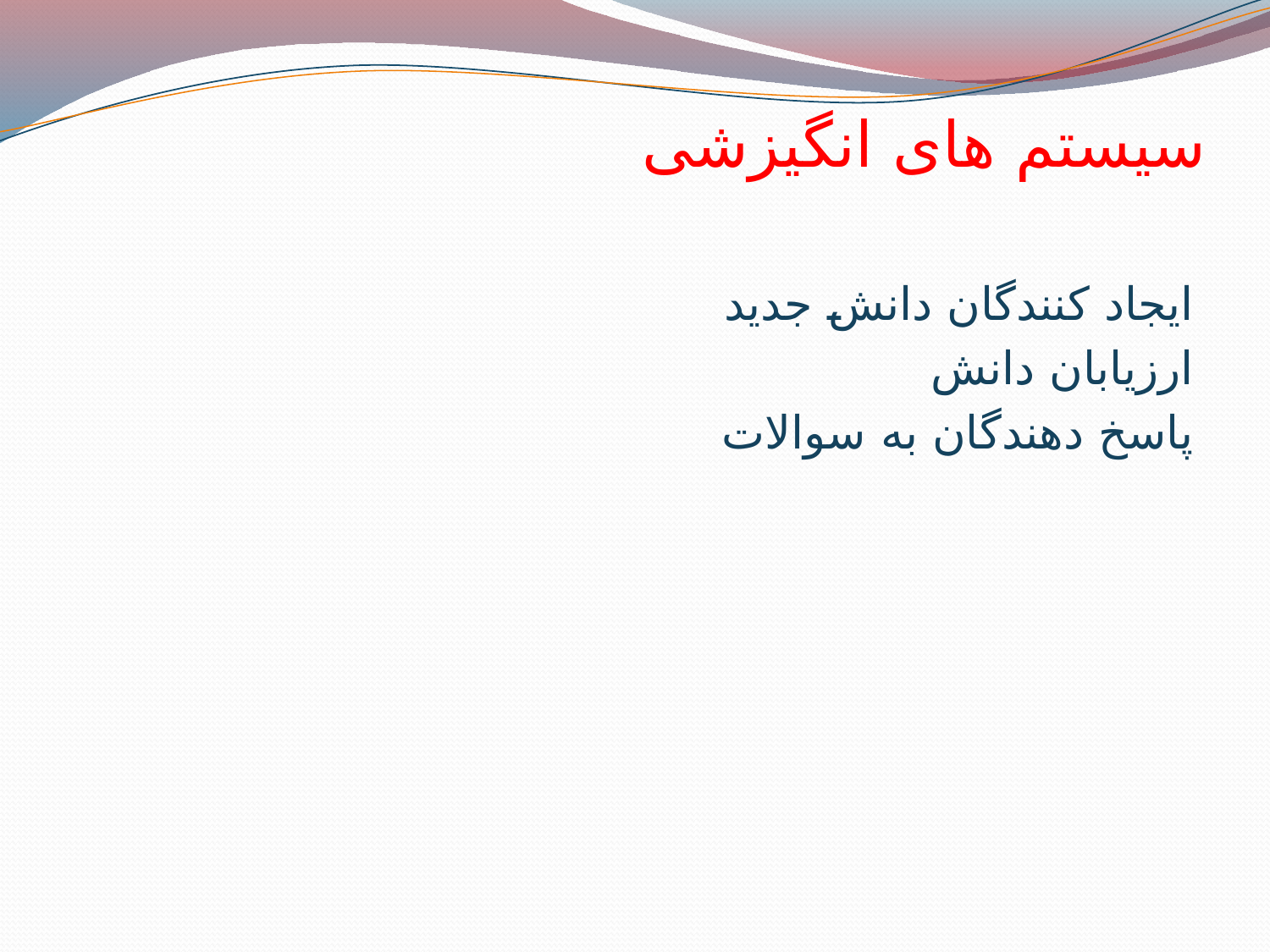

# سیستم های انگیزشی
ايجاد کنندگان دانش جديد
ارزيابان دانش
پاسخ دهندگان به سوالات